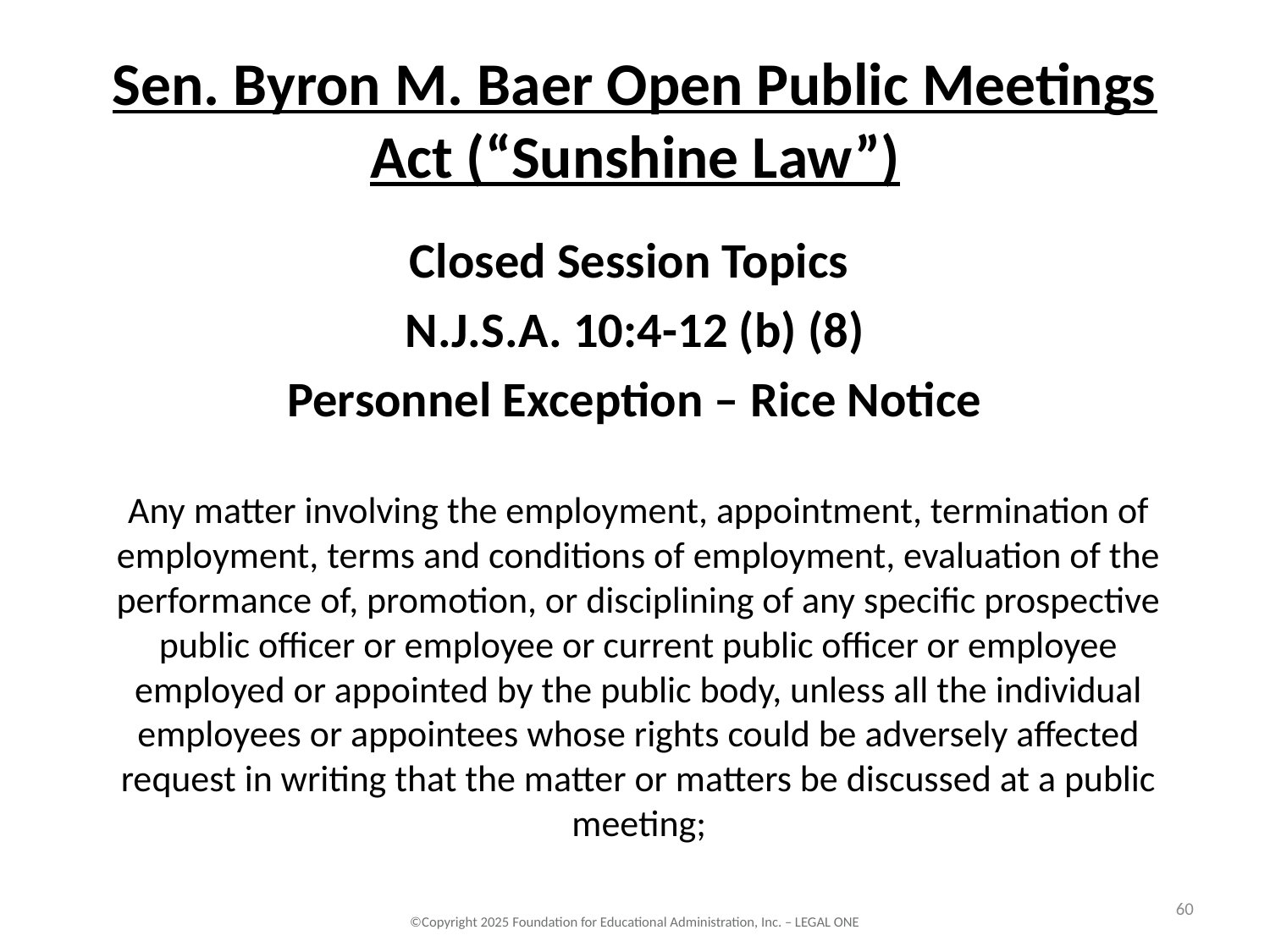

# Sen. Byron M. Baer Open Public Meetings Act (“Sunshine Law”)
Closed Session Topics
N.J.S.A. 10:4-12 (b) (8)
Personnel Exception – Rice Notice

Any matter involving the employment, appointment, termination of employment, terms and conditions of employment, evaluation of the performance of, promotion, or disciplining of any specific prospective public officer or employee or current public officer or employee employed or appointed by the public body, unless all the individual employees or appointees whose rights could be adversely affected request in writing that the matter or matters be discussed at a public meeting;

60